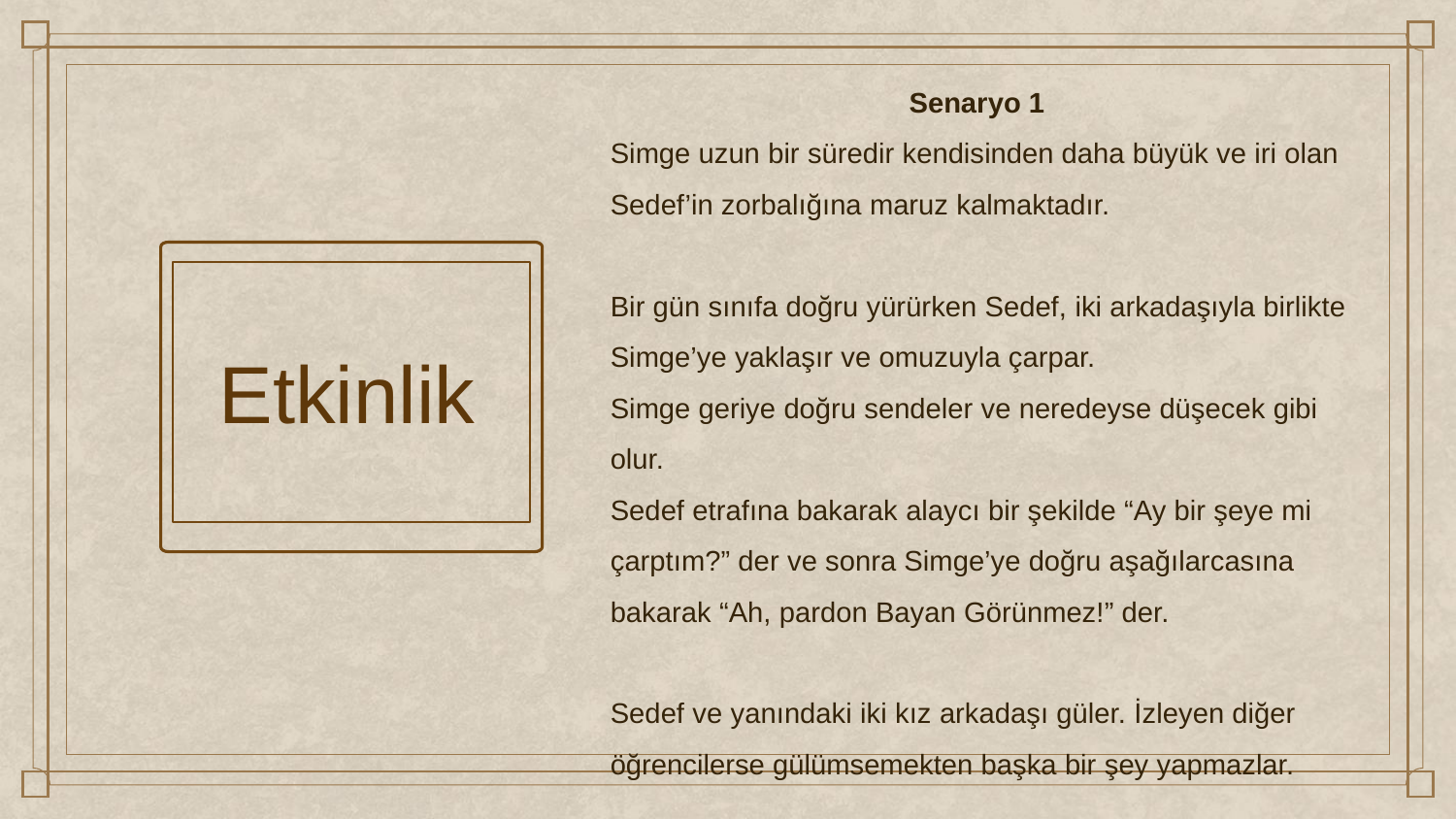

Senaryo 1
Simge uzun bir süredir kendisinden daha büyük ve iri olan Sedef’in zorbalığına maruz kalmaktadır.

Bir gün sınıfa doğru yürürken Sedef, iki arkadaşıyla birlikte Simge’ye yaklaşır ve omuzuyla çarpar.
Simge geriye doğru sendeler ve neredeyse düşecek gibi olur.
Sedef etrafına bakarak alaycı bir şekilde “Ay bir şeye mi çarptım?” der ve sonra Simge’ye doğru aşağılarcasına
bakarak “Ah, pardon Bayan Görünmez!” der.

Sedef ve yanındaki iki kız arkadaşı güler. İzleyen diğer öğrencilerse gülümsemekten başka bir şey yapmazlar.

Etkinlik